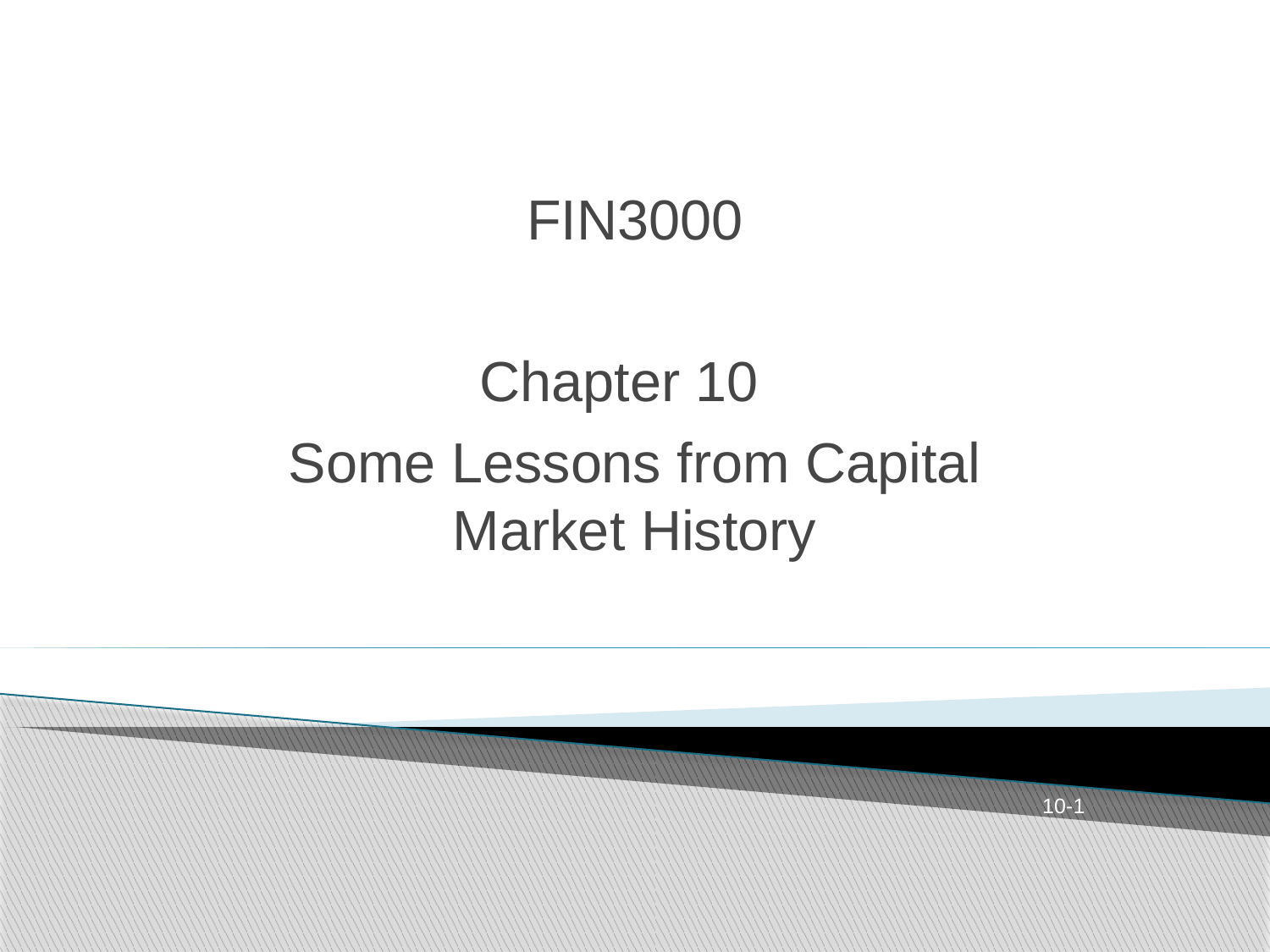

FIN3000

Chapter 10
Some Lessons from Capital Market History
10-1